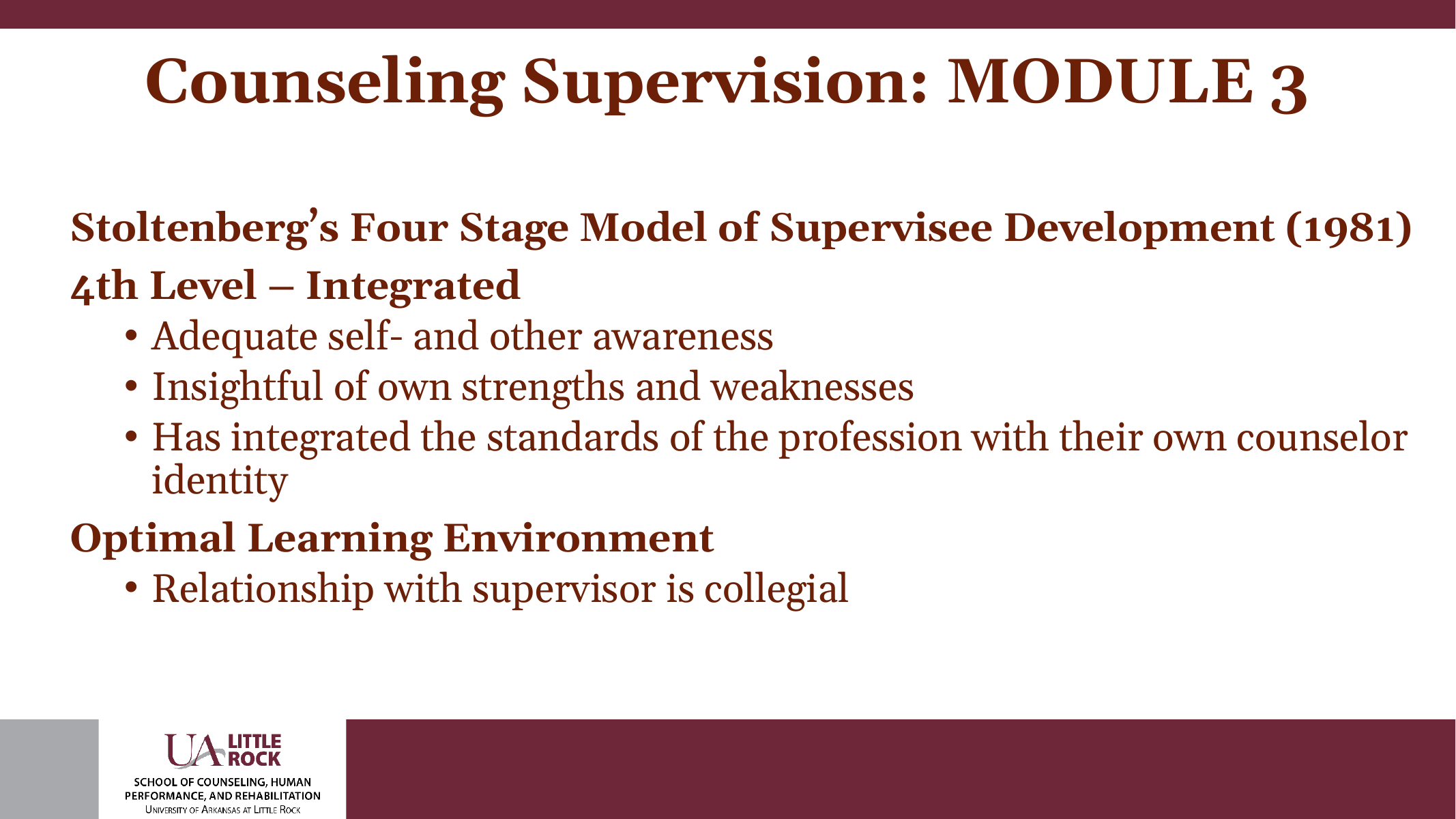

# Counseling Supervision: MODULE 3
Stoltenberg’s Four Stage Model of Supervisee Development (1981)
4th Level – Integrated
Adequate self- and other awareness
Insightful of own strengths and weaknesses
Has integrated the standards of the profession with their own counselor identity
Optimal Learning Environment
Relationship with supervisor is collegial